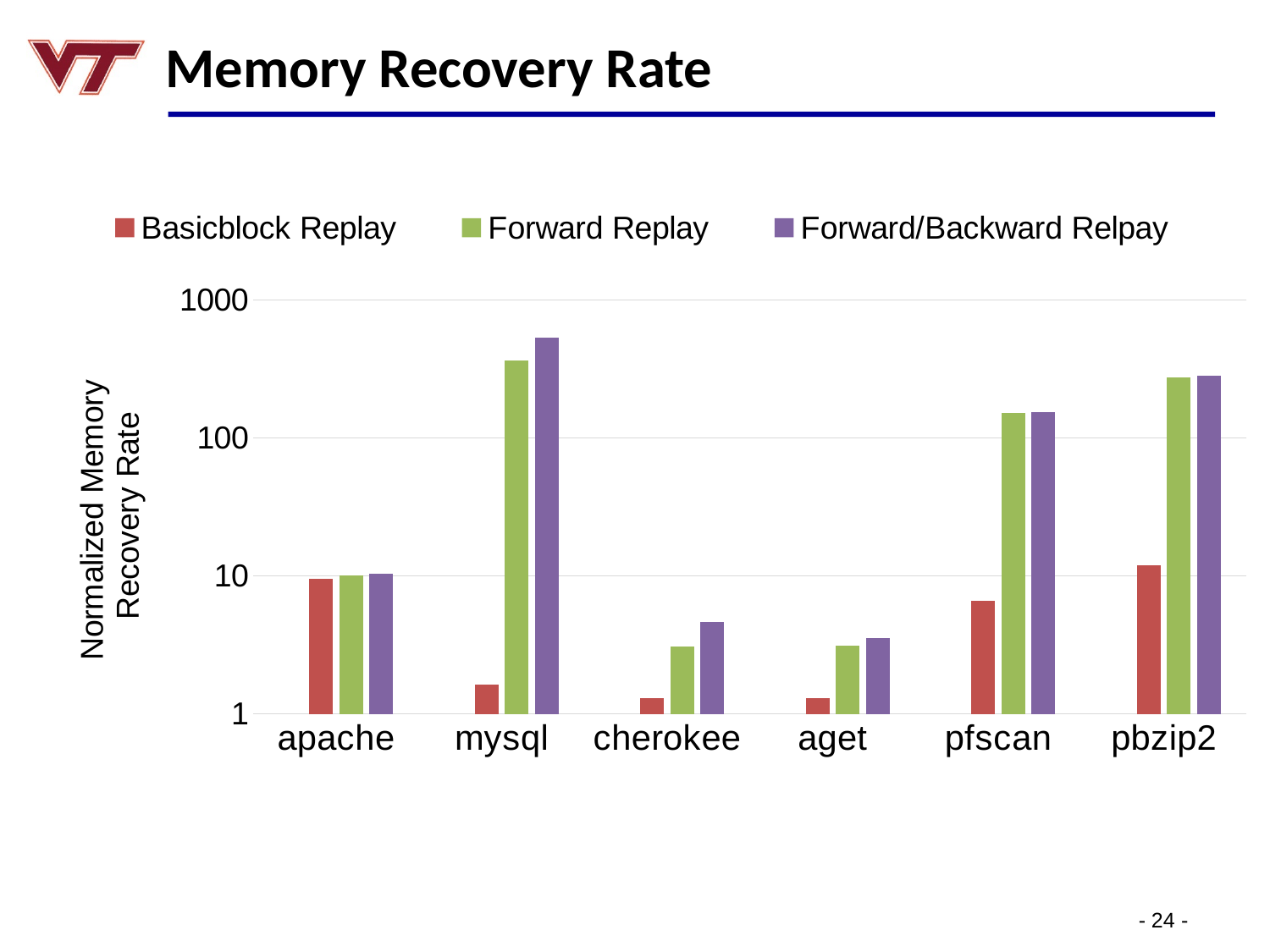

# Memory Recovery Rate

### Chart

| Category | PEBS Sample | Basicblock Replay | Forward Replay | Forward/Backward Relpay |
|---|---|---|---|---|
| apache | 1.0 | 9.540000000000001 | 10.04 | 10.39 |
| mysql | 1.0 | 1.63 | 364.34 | 528.8099999999994 |
| cherokee | 1.0 | 1.3 | 3.07 | 4.649999999999998 |
| aget | 1.0 | 1.3 | 3.13 | 3.53 |
| pfscan | 1.0 | 6.58 | 152.05 | 153.52 |
| pbzip2 | 1.0 | 11.97 | 274.3999999999999 | 283.77 |